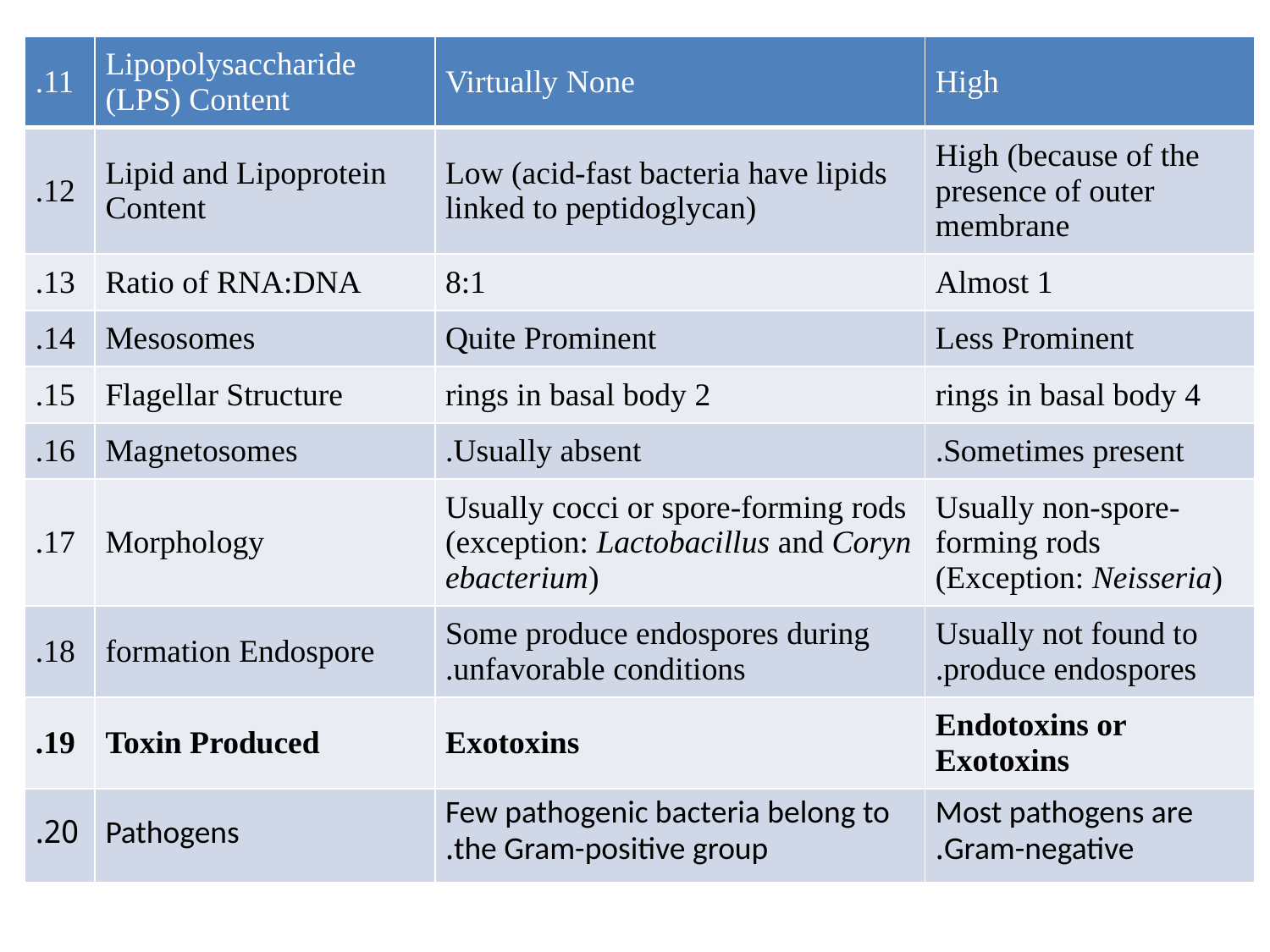

| 11. | Lipopolysaccharide (LPS) Content | Virtually None | High |
| --- | --- | --- | --- |
| 12. | Lipid and Lipoprotein Content | Low (acid-fast bacteria have lipids linked to peptidoglycan) | High (because of the presence of outer membrane |
| 13. | Ratio of RNA:DNA | 8:1 | Almost 1 |
| 14. | Mesosomes | Quite Prominent | Less Prominent |
| 15. | Flagellar Structure | 2 rings in basal body | 4 rings in basal body |
| 16. | Magnetosomes | Usually absent. | Sometimes present. |
| 17. | Morphology | Usually cocci or spore-forming rods (exception: Lactobacillus and Corynebacterium) | Usually non-spore-forming rods (Exception: Neisseria) |
| 18. | Endospore formation | Some produce endospores during unfavorable conditions. | Usually not found to produce endospores. |
| 19. | Toxin Produced | Exotoxins | Endotoxins or Exotoxins |
| 20. | Pathogens | Few pathogenic bacteria belong to the Gram-positive group. | Most pathogens are Gram-negative. |